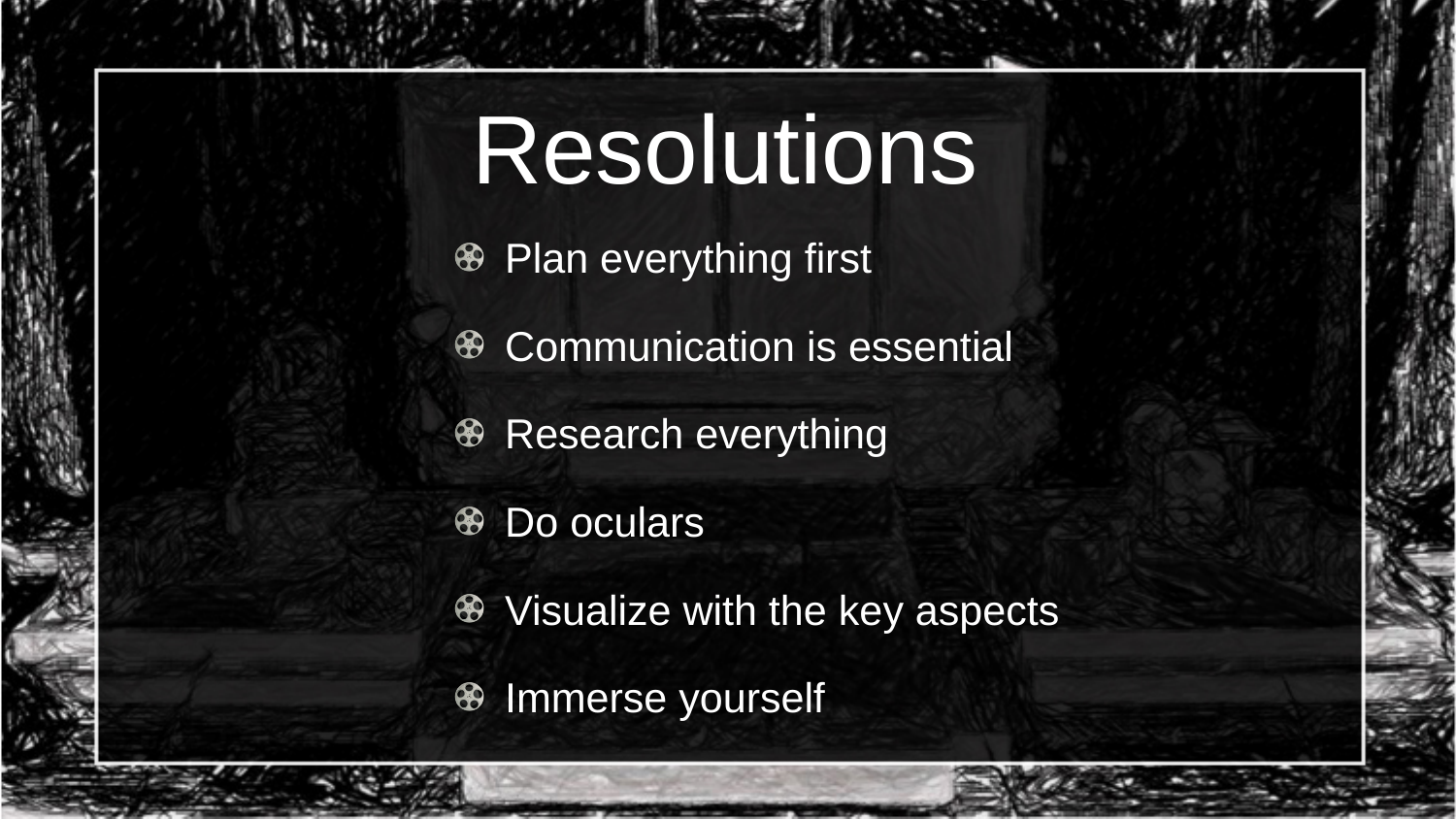

# Resolutions
Plan everything first
Communication is essential
Research everything
Do oculars
Visualize with the key aspects
Immerse yourself